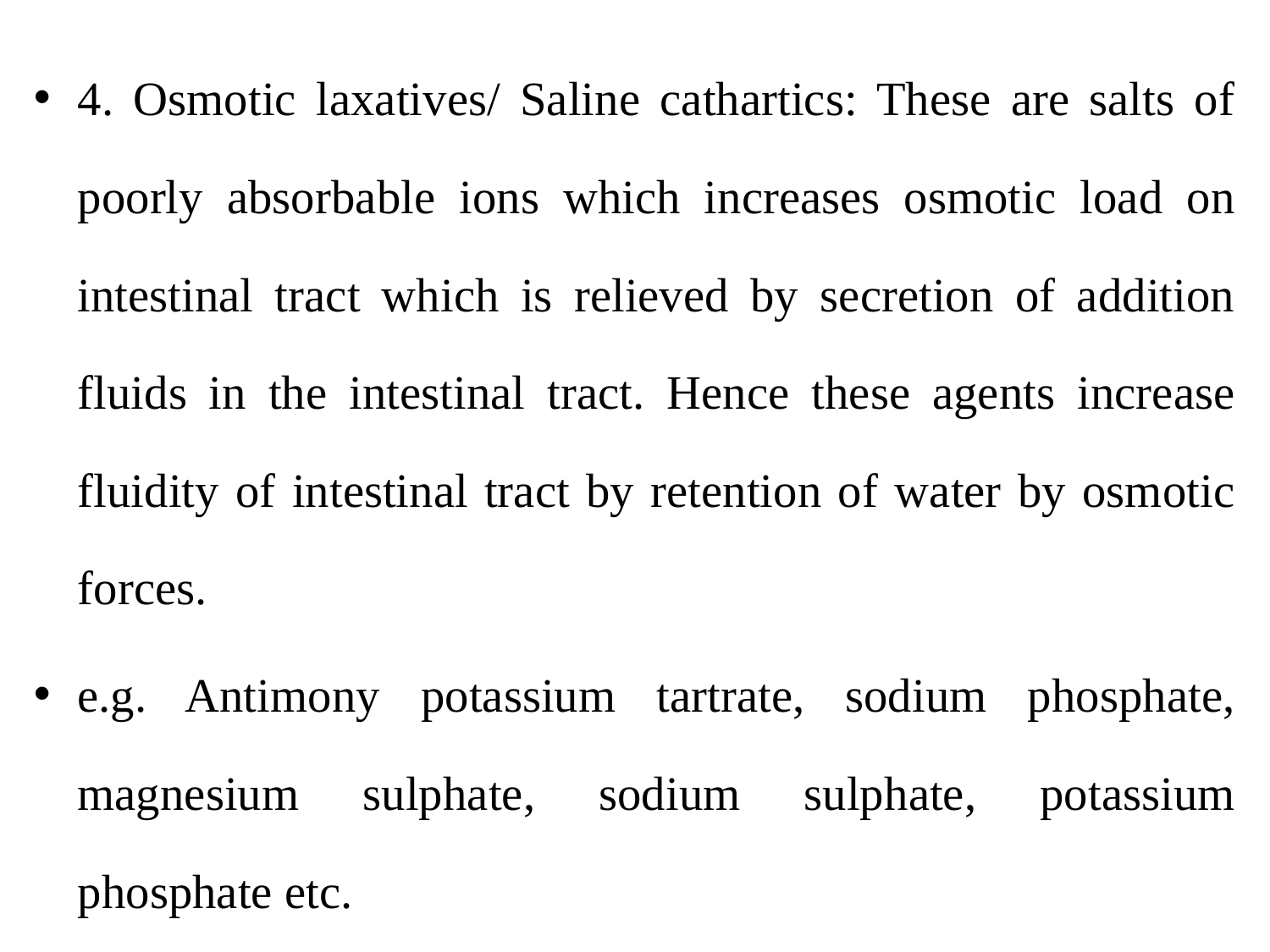

4. Osmotic laxatives/ Saline cathartics: These are salts of poorly absorbable ions which increases osmotic load on intestinal tract which is relieved by secretion of addition fluids in the intestinal tract. Hence these agents increase fluidity of intestinal tract by retention of water by osmotic forces.
e.g. Antimony potassium tartrate, sodium phosphate, magnesium sulphate, sodium sulphate, potassium phosphate etc.